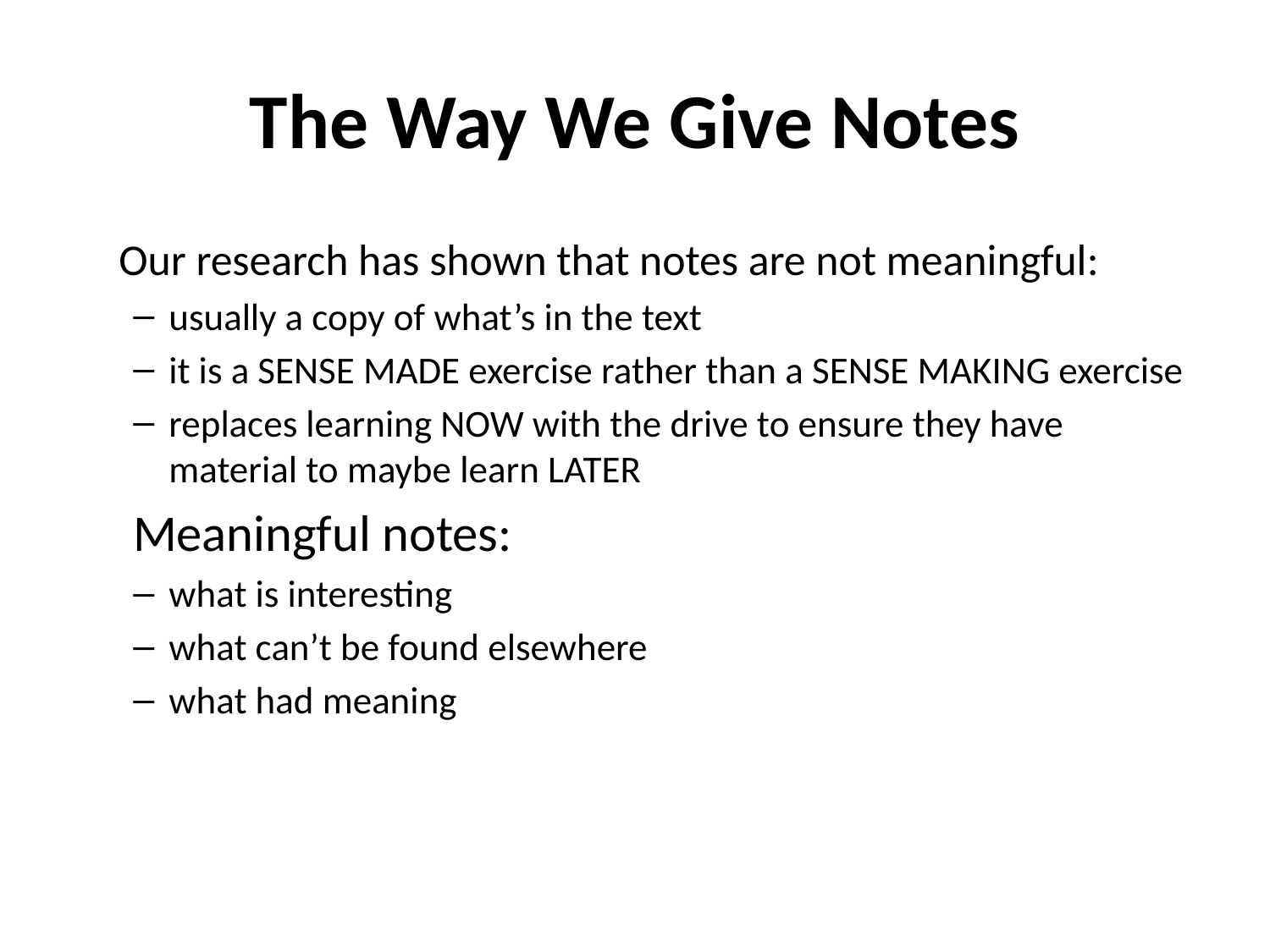

# The Way We Give Notes
	Our research has shown that notes are not meaningful:
usually a copy of what’s in the text
it is a SENSE MADE exercise rather than a SENSE MAKING exercise
replaces learning NOW with the drive to ensure they have material to maybe learn LATER
Meaningful notes:
what is interesting
what can’t be found elsewhere
what had meaning